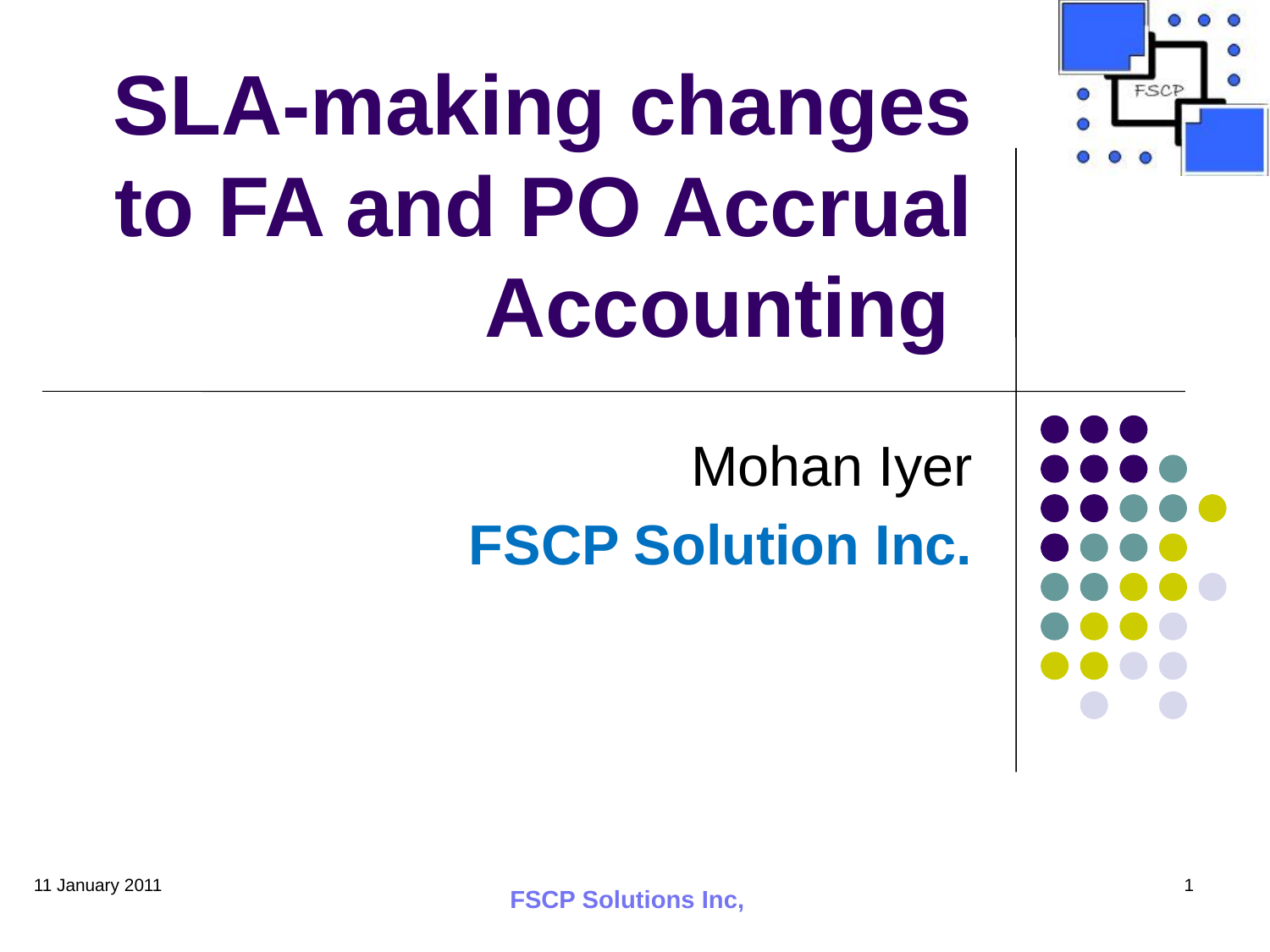

# SLA-making changes to FA and PO Accrual Accounting
 Mohan Iyer
FSCP Solution Inc.
11 January 2011
1